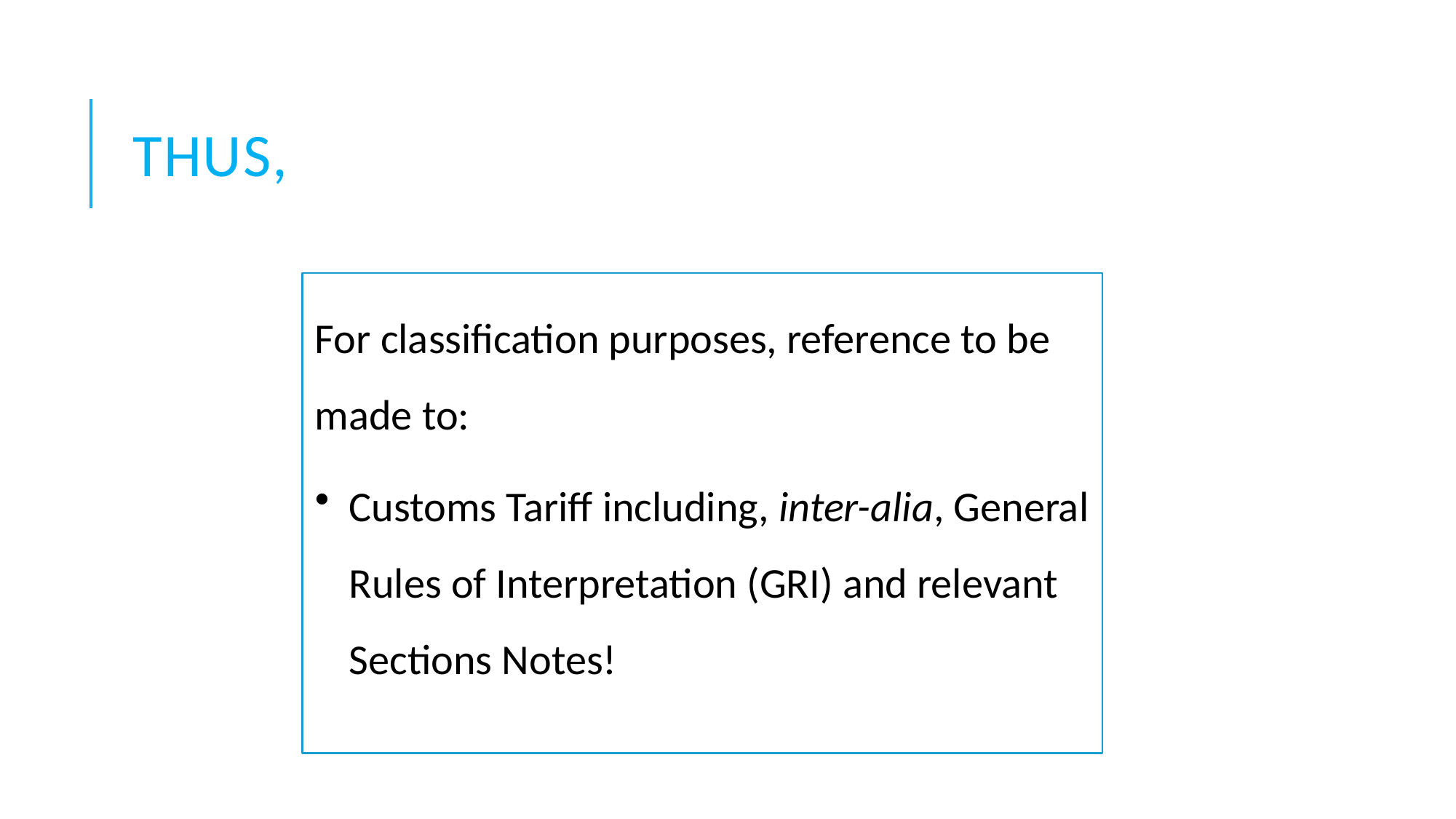

# Thus,
For classification purposes, reference to be made to:
Customs Tariff including, inter-alia, General Rules of Interpretation (GRI) and relevant Sections Notes!